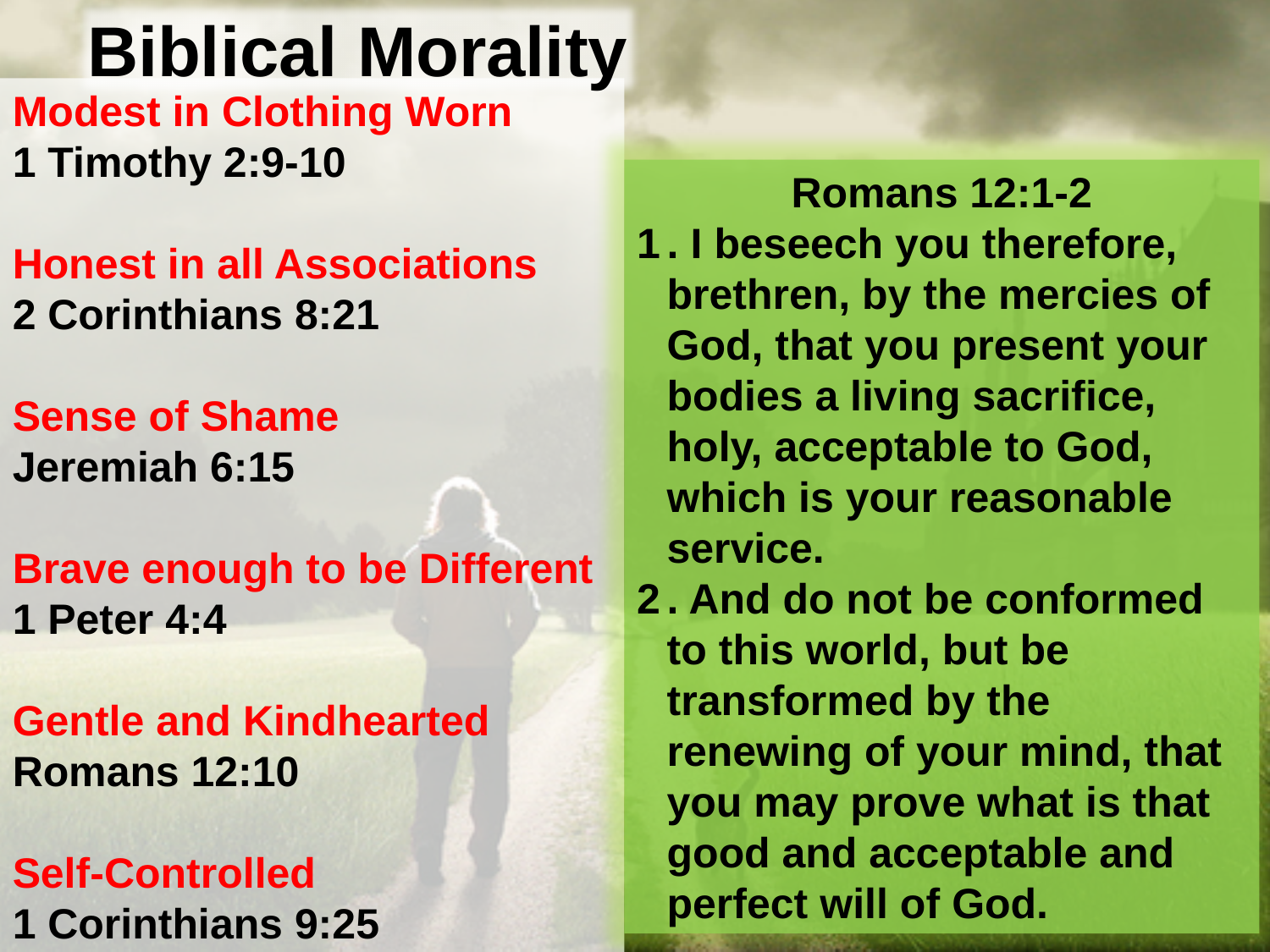

Biblical Morality
Modest in Clothing Worn
1 Timothy 2:9-10

Honest in all Associations
2 Corinthians 8:21

Sense of Shame
Jeremiah 6:15

Brave enough to be Different
1 Peter 4:4

Gentle and Kindhearted
Romans 12:10

Self-Controlled
1 Corinthians 9:25
Romans 12:1-2
. I beseech you therefore, brethren, by the mercies of God, that you present your bodies a living sacrifice, holy, acceptable to God, which is your reasonable service.
. And do not be conformed to this world, but be transformed by the renewing of your mind, that you may prove what is that good and acceptable and perfect will of God.